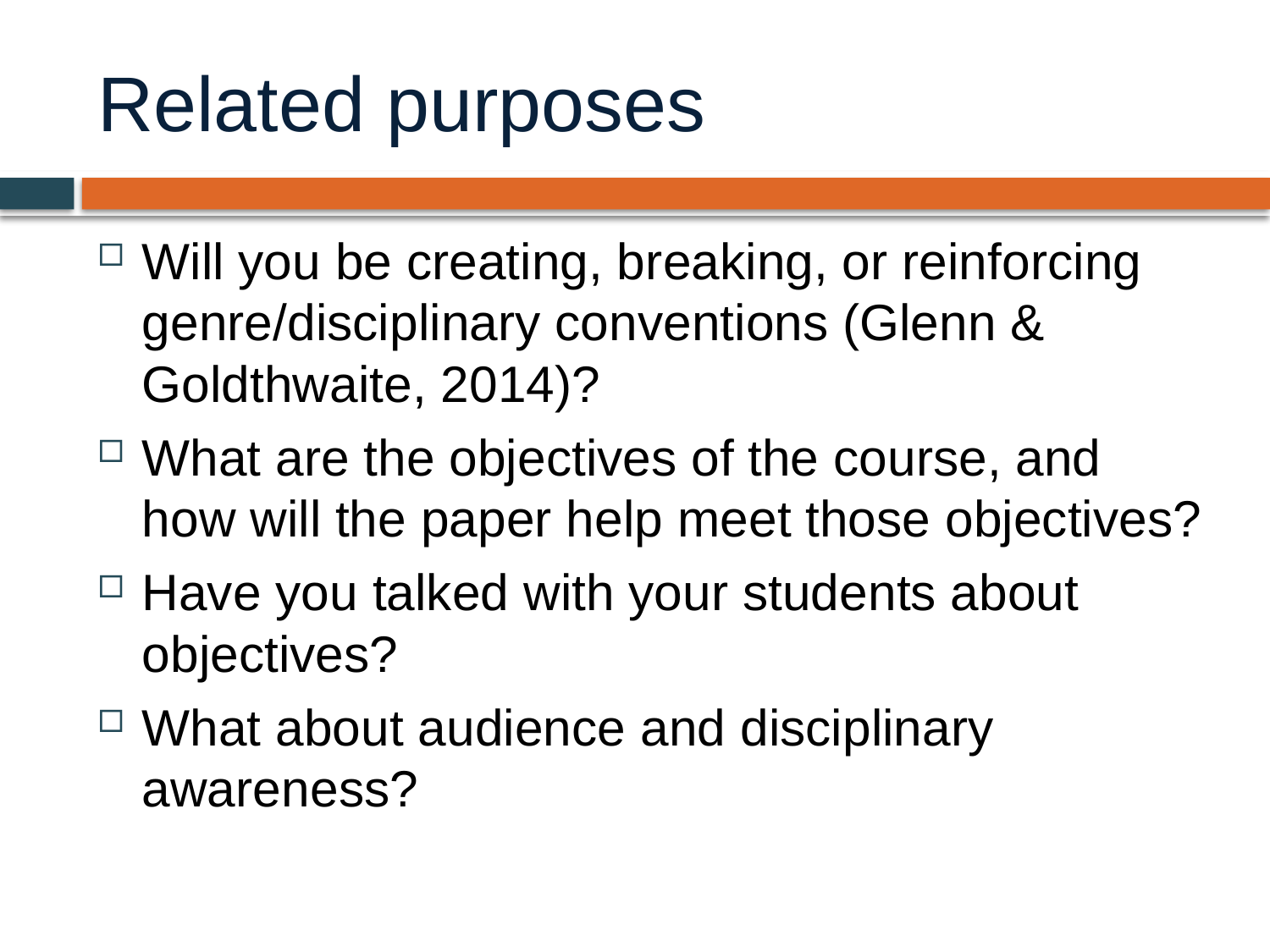

# Related purposes
Will you be creating, breaking, or reinforcing genre/disciplinary conventions (Glenn & Goldthwaite, 2014)?
What are the objectives of the course, and how will the paper help meet those objectives?
Have you talked with your students about objectives?
What about audience and disciplinary awareness?